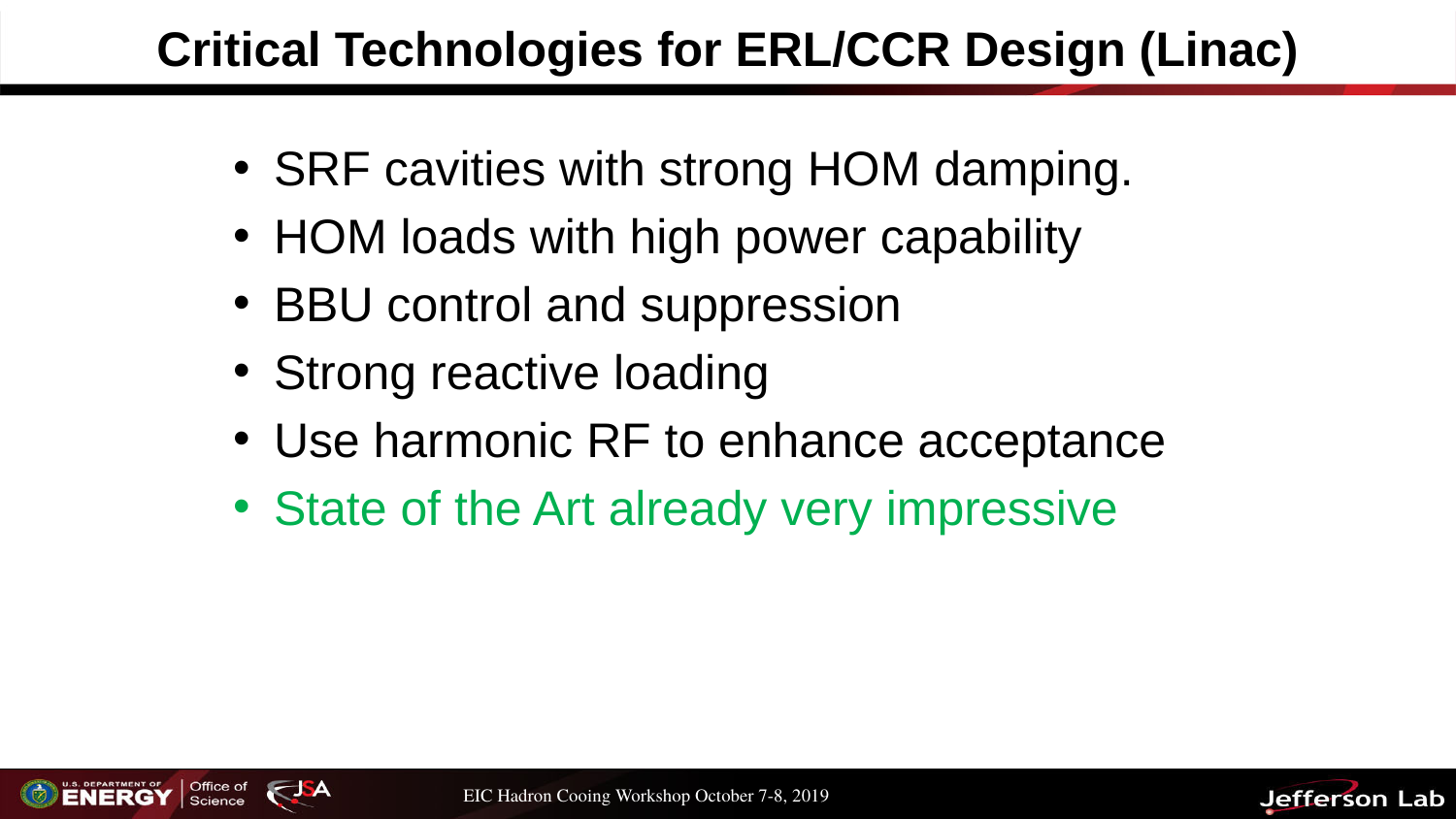

# Critical Technologies for ERL/CCR Design (Linac)
SRF cavities with strong HOM damping.
HOM loads with high power capability
BBU control and suppression
Strong reactive loading
Use harmonic RF to enhance acceptance
State of the Art already very impressive